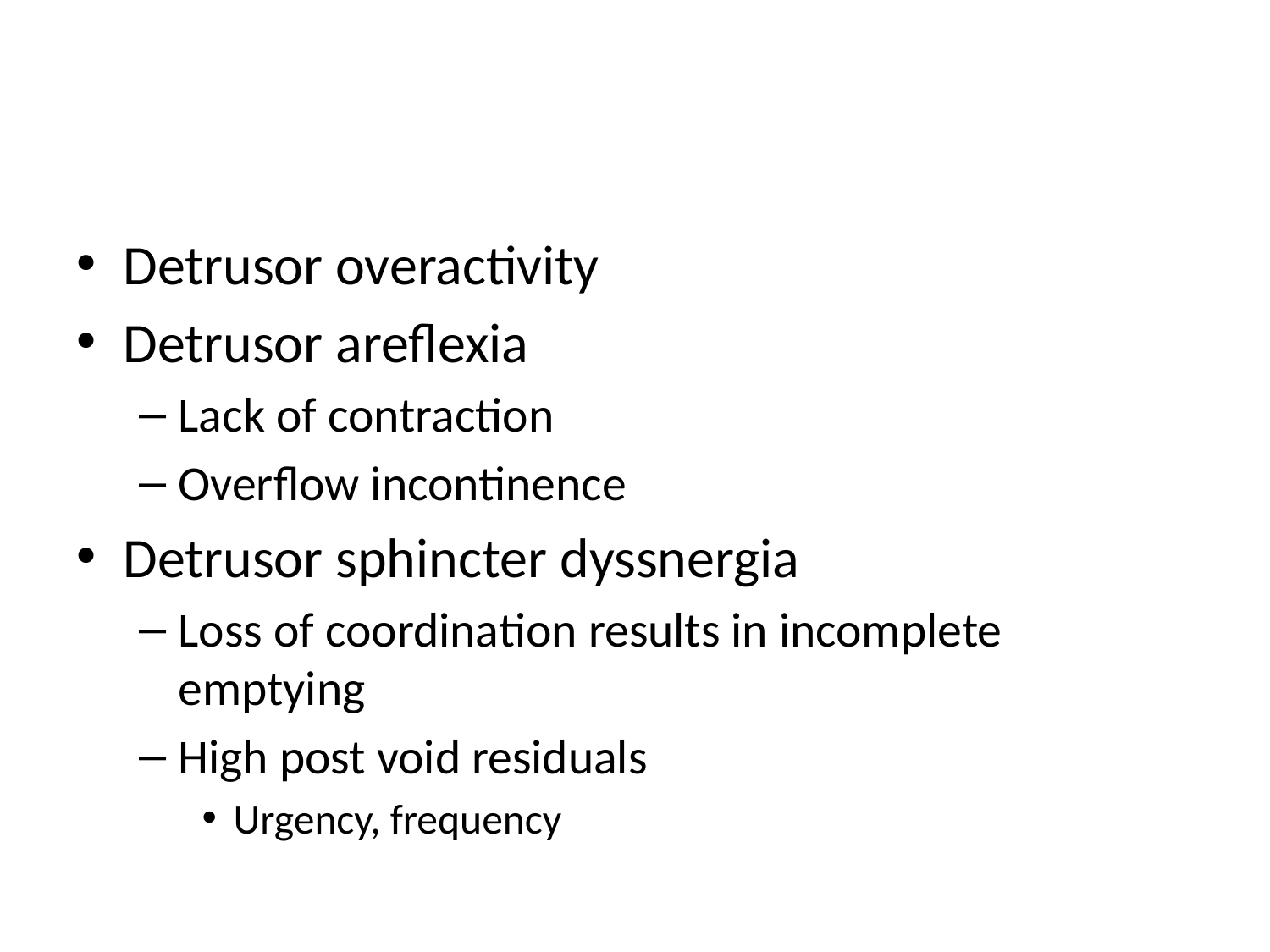

#
Detrusor overactivity
Detrusor areflexia
Lack of contraction
Overflow incontinence
Detrusor sphincter dyssnergia
Loss of coordination results in incomplete emptying
High post void residuals
Urgency, frequency